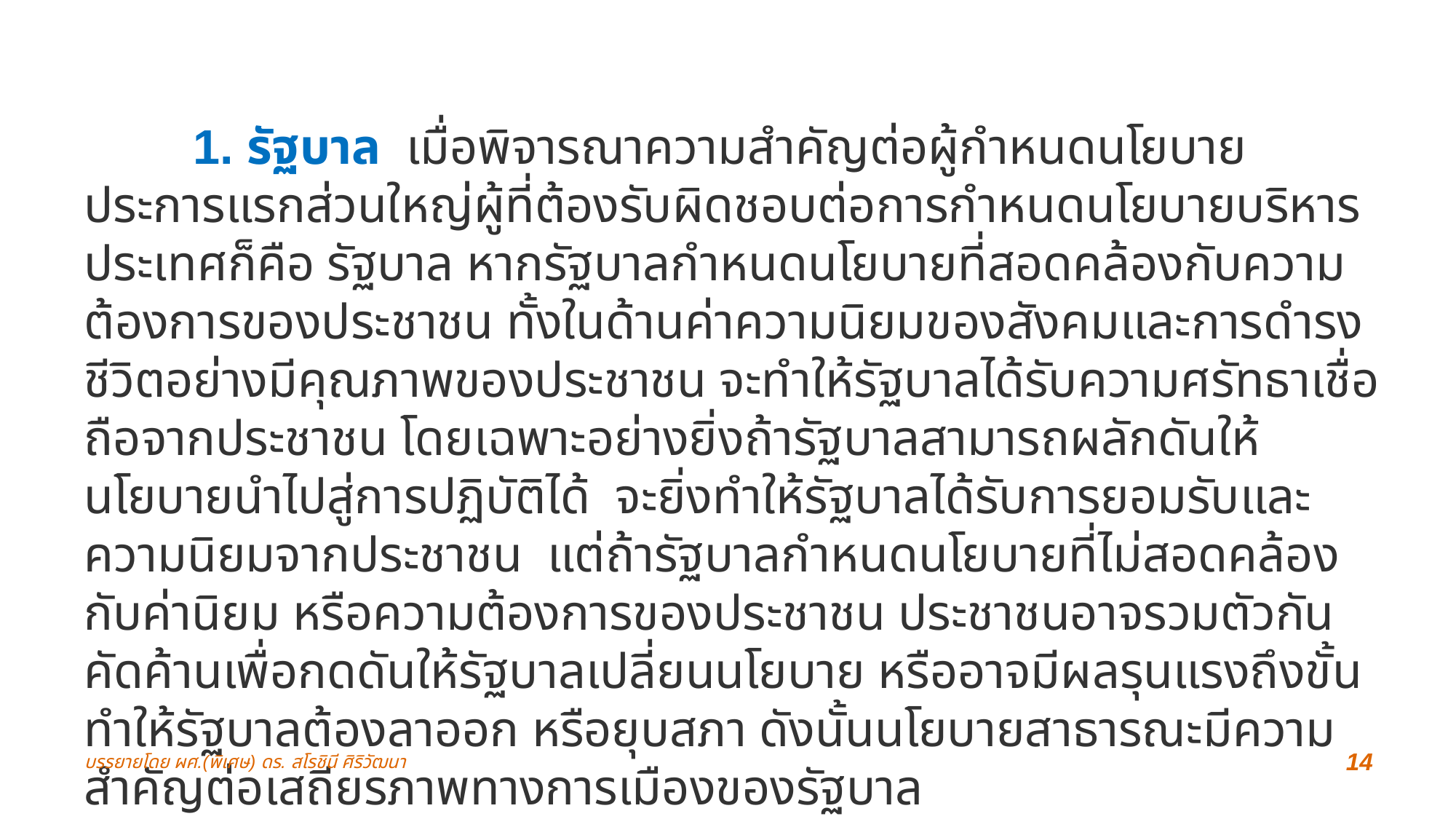

1. รัฐบาล  เมื่อพิจารณาความสำคัญต่อผู้กำหนดนโยบาย ประการแรกส่วนใหญ่ผู้ที่ต้องรับผิดชอบต่อการกำหนดนโยบายบริหารประเทศก็คือ รัฐบาล หากรัฐบาลกำหนดนโยบายที่สอดคล้องกับความต้องการของประชาชน ทั้งในด้านค่าความนิยมของสังคมและการดำรงชีวิตอย่างมีคุณภาพของประชาชน จะทำให้รัฐบาลได้รับความศรัทธาเชื่อถือจากประชาชน โดยเฉพาะอย่างยิ่งถ้ารัฐบาลสามารถผลักดันให้นโยบายนำไปสู่การปฏิบัติได้  จะยิ่งทำให้รัฐบาลได้รับการยอมรับและความนิยมจากประชาชน  แต่ถ้ารัฐบาลกำหนดนโยบายที่ไม่สอดคล้องกับค่านิยม หรือความต้องการของประชาชน ประชาชนอาจรวมตัวกันคัดค้านเพื่อกดดันให้รัฐบาลเปลี่ยนนโยบาย หรืออาจมีผลรุนแรงถึงขั้นทำให้รัฐบาลต้องลาออก หรือยุบสภา ดังนั้นนโยบายสาธารณะมีความสำคัญต่อเสถียรภาพทางการเมืองของรัฐบาล
บรรยายโดย ผศ.(พิเศษ) ดร. สโรชินี ศิริวัฒนา
14